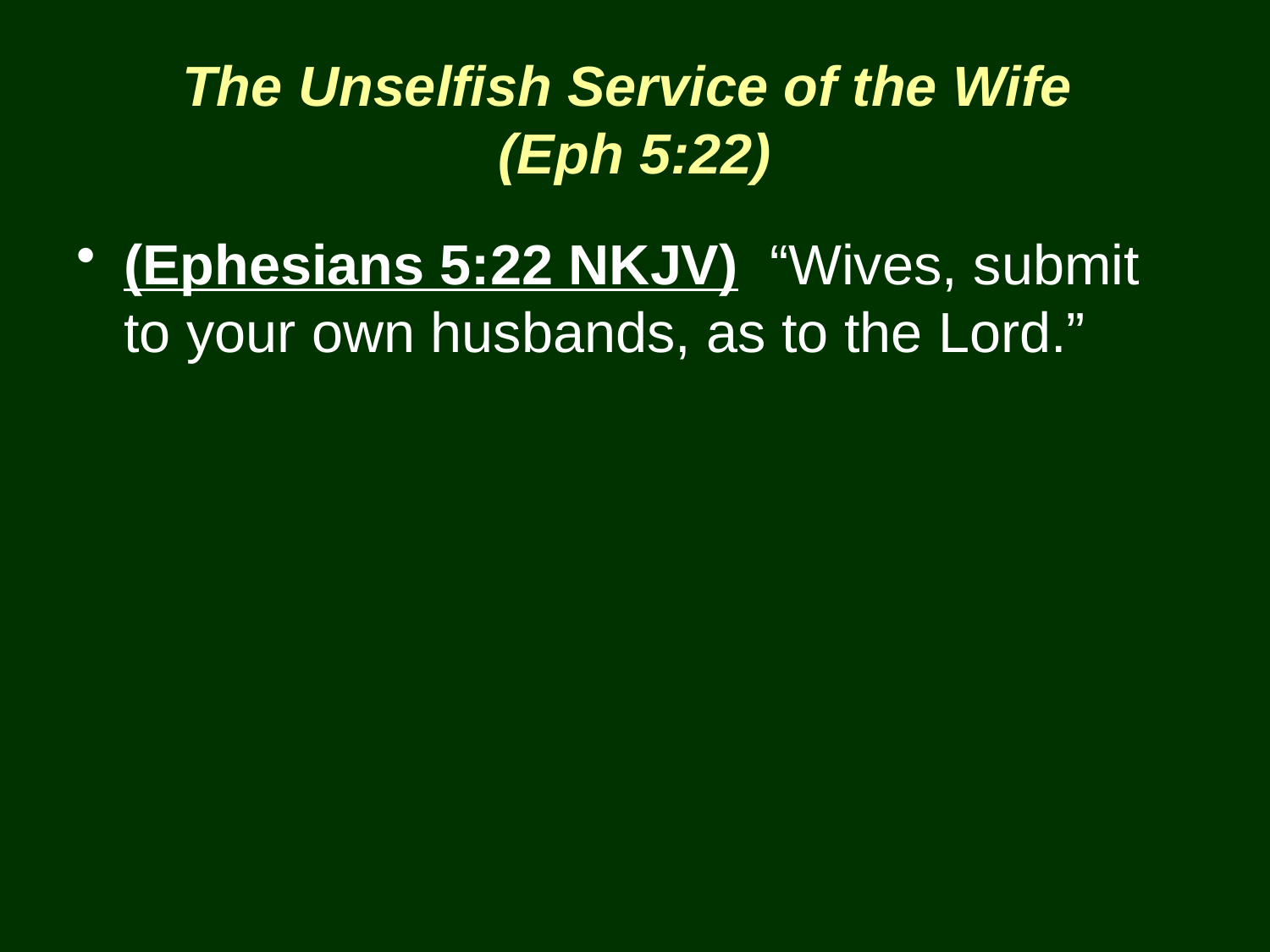

The Unselfish Service of the Wife
(Eph 5:22)
(Ephesians 5:22 NKJV)  “Wives, submit to your own husbands, as to the Lord.”